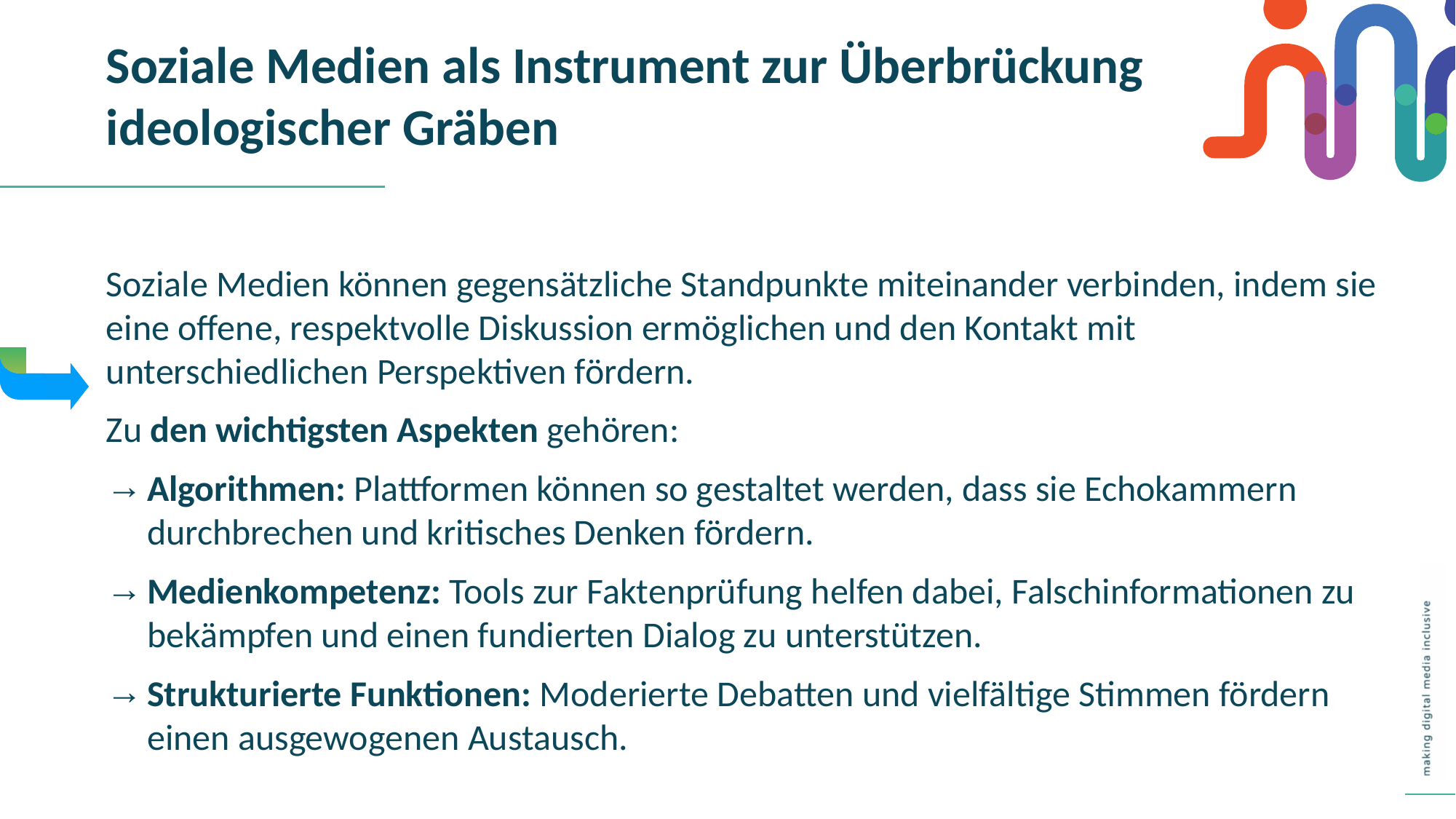

Soziale Medien als Instrument zur Überbrückung ideologischer Gräben

Soziale Medien können gegensätzliche Standpunkte miteinander verbinden, indem sie eine offene, respektvolle Diskussion ermöglichen und den Kontakt mit unterschiedlichen Perspektiven fördern.
Zu den wichtigsten Aspekten gehören:
Algorithmen: Plattformen können so gestaltet werden, dass sie Echokammern durchbrechen und kritisches Denken fördern.
Medienkompetenz: Tools zur Faktenprüfung helfen dabei, Falschinformationen zu bekämpfen und einen fundierten Dialog zu unterstützen.
Strukturierte Funktionen: Moderierte Debatten und vielfältige Stimmen fördern einen ausgewogenen Austausch.